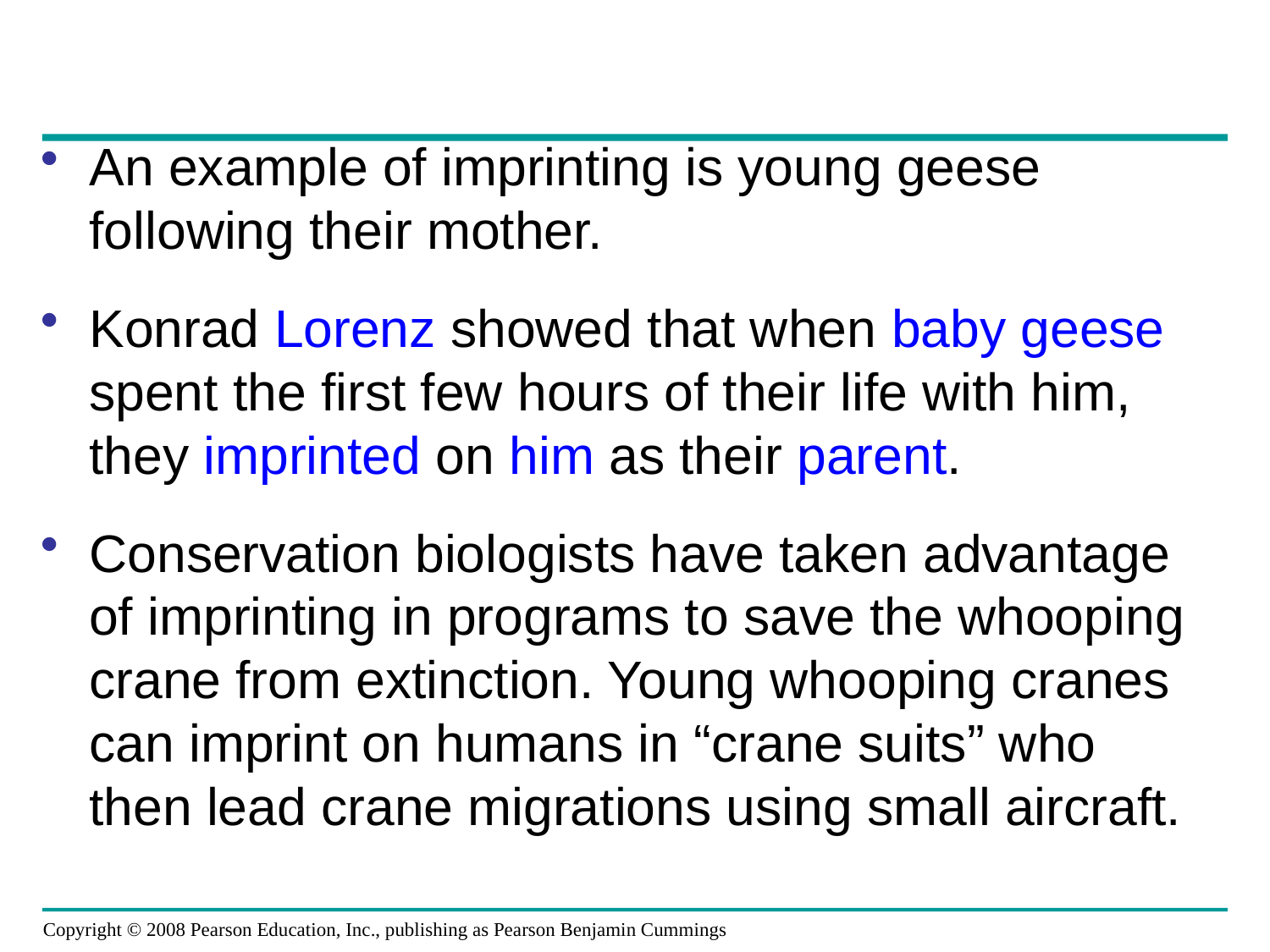

An example of imprinting is young geese following their mother.
Konrad Lorenz showed that when baby geese spent the first few hours of their life with him, they imprinted on him as their parent.
Conservation biologists have taken advantage of imprinting in programs to save the whooping crane from extinction. Young whooping cranes can imprint on humans in “crane suits” who then lead crane migrations using small aircraft.